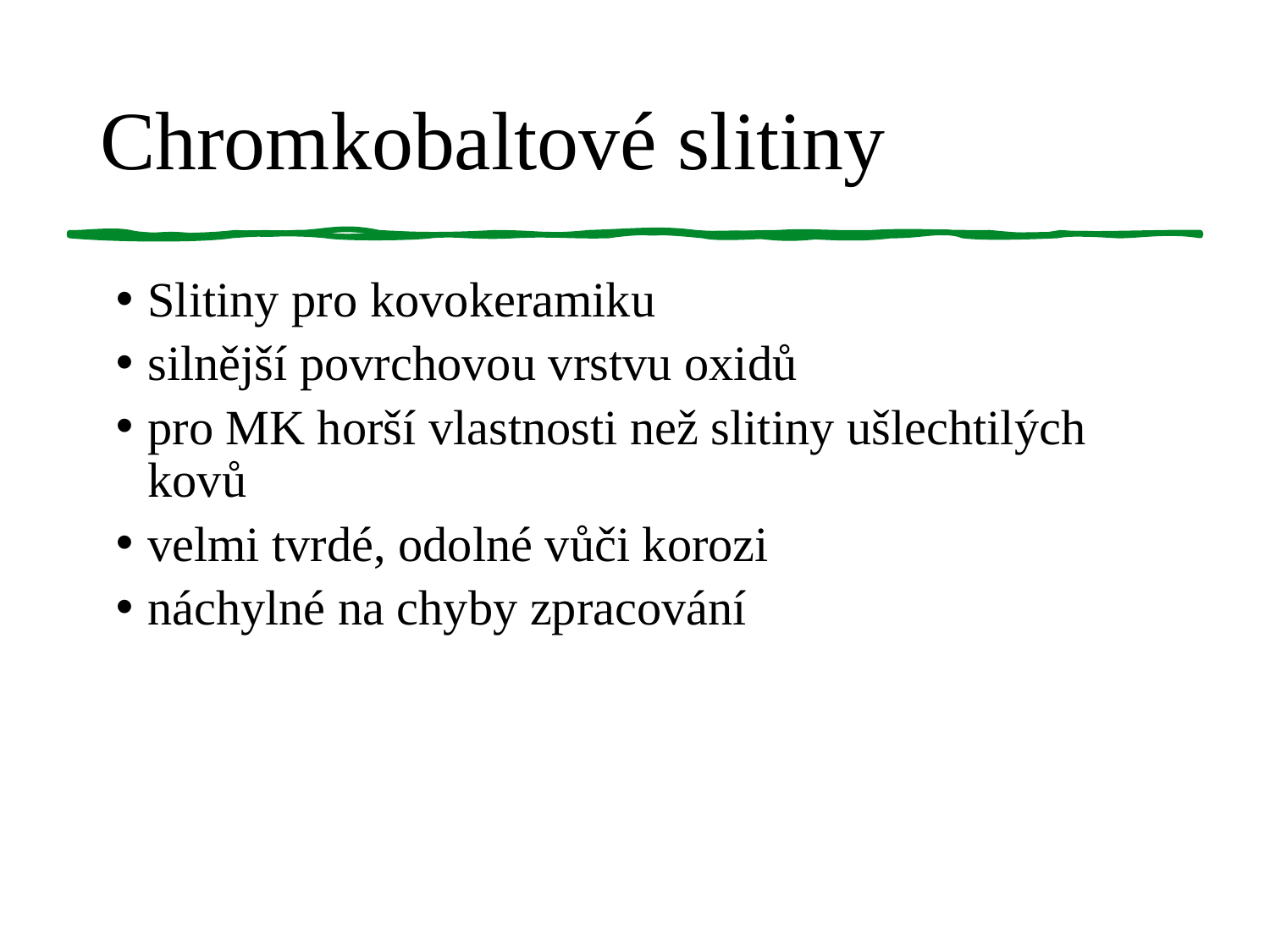

Chromkobaltové slitiny

Slitiny pro kovokeramiku
silnější povrchovou vrstvu oxidů
pro MK horší vlastnosti než slitiny ušlechtilých kovů
velmi tvrdé, odolné vůči korozi
náchylné na chyby zpracování